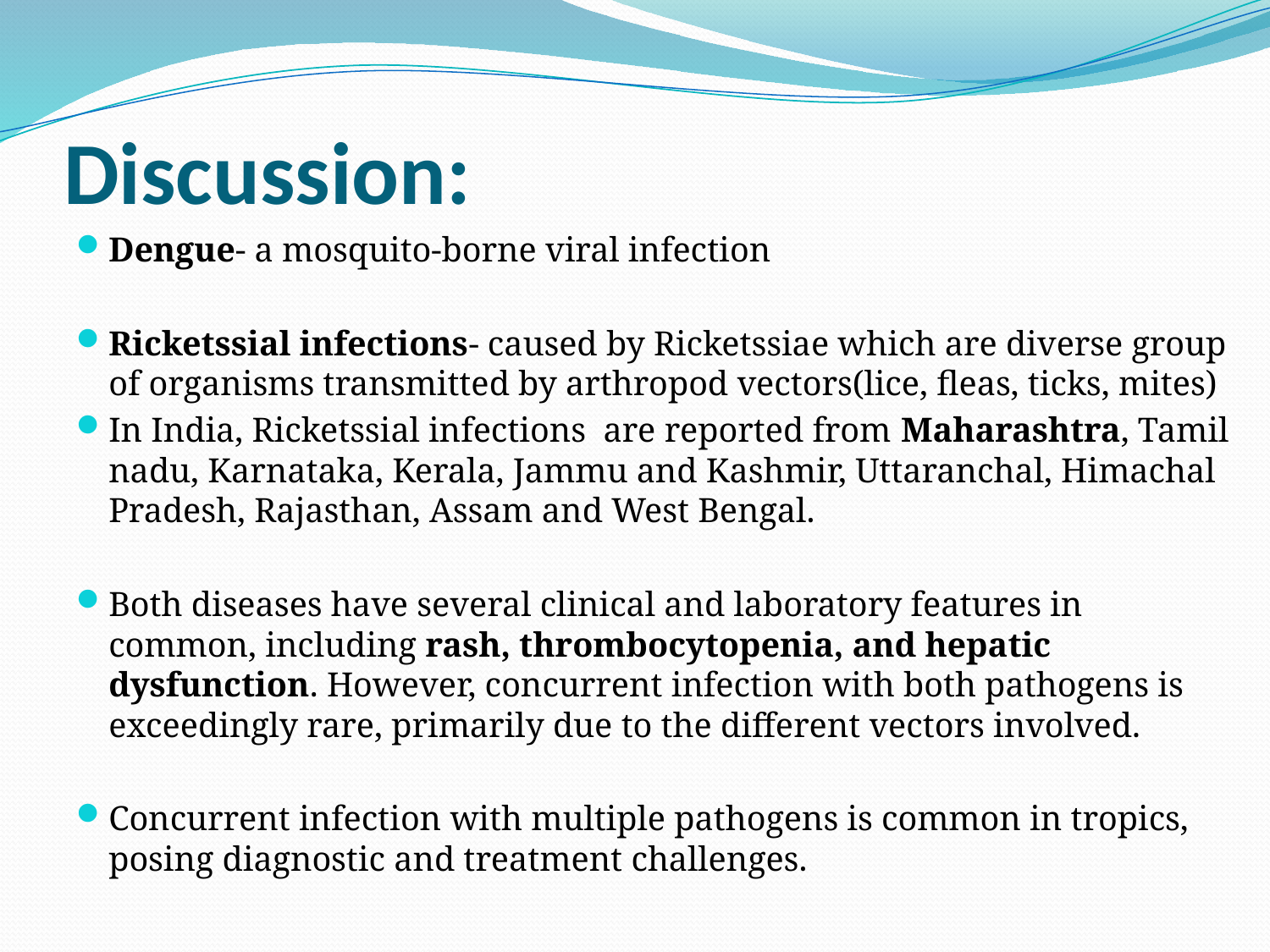

# Discussion:
Dengue- a mosquito-borne viral infection

Ricketssial infections- caused by Ricketssiae which are diverse group of organisms transmitted by arthropod vectors(lice, fleas, ticks, mites)
In India, Ricketssial infections  are reported from Maharashtra, Tamil nadu, Karnataka, Kerala, Jammu and Kashmir, Uttaranchal, Himachal Pradesh, Rajasthan, Assam and West Bengal.

Both diseases have several clinical and laboratory features in common, including rash, thrombocytopenia, and hepatic dysfunction. However, concurrent infection with both pathogens is exceedingly rare, primarily due to the different vectors involved.

Concurrent infection with multiple pathogens is common in tropics, posing diagnostic and treatment challenges.